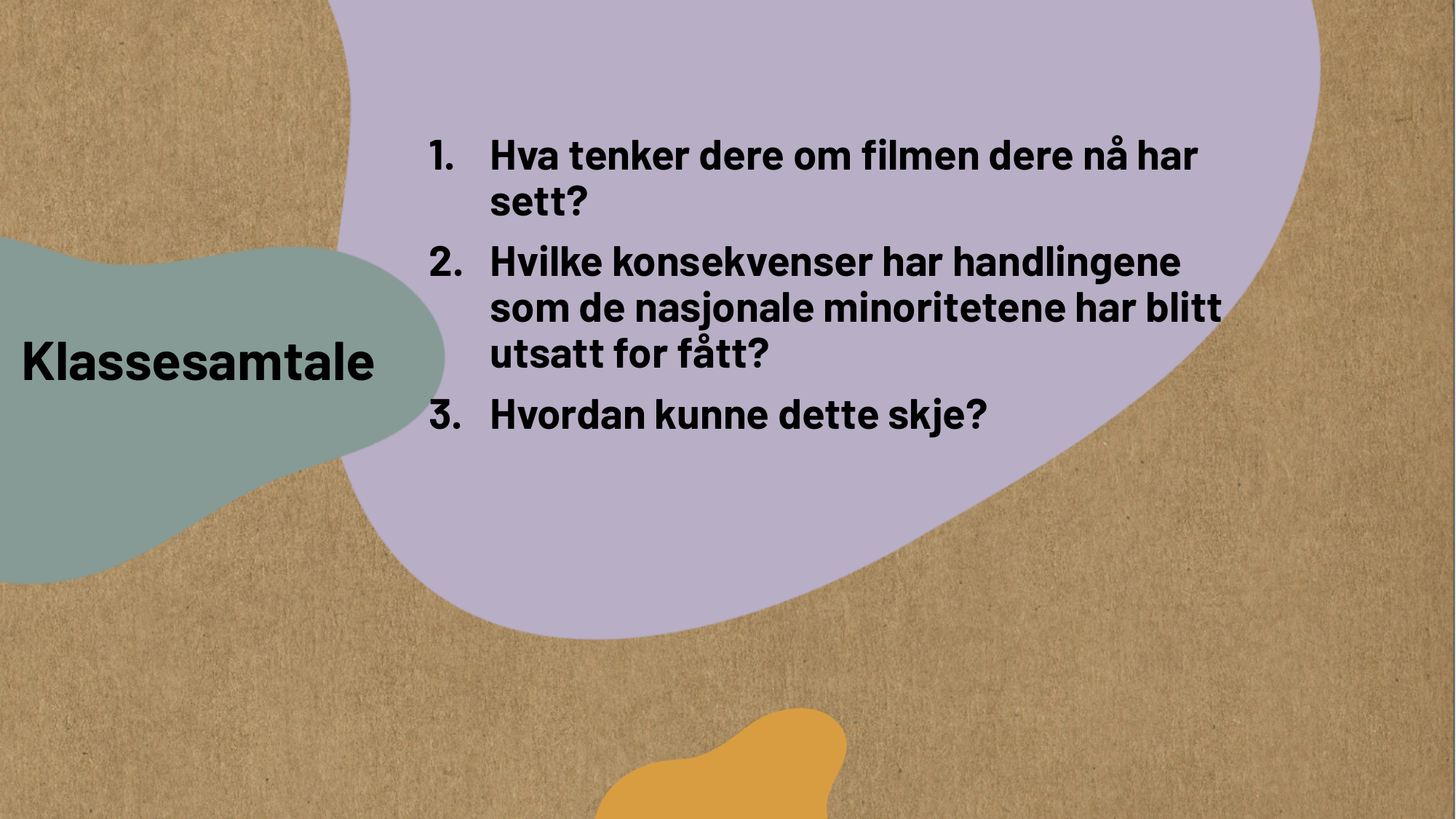

Hva tenker dere om filmen dere nå har sett?
Hvilke konsekvenser har handlingene som de nasjonale minoritetene har blitt utsatt for fått?
Hvordan kunne dette skje?

# Klassesamtale